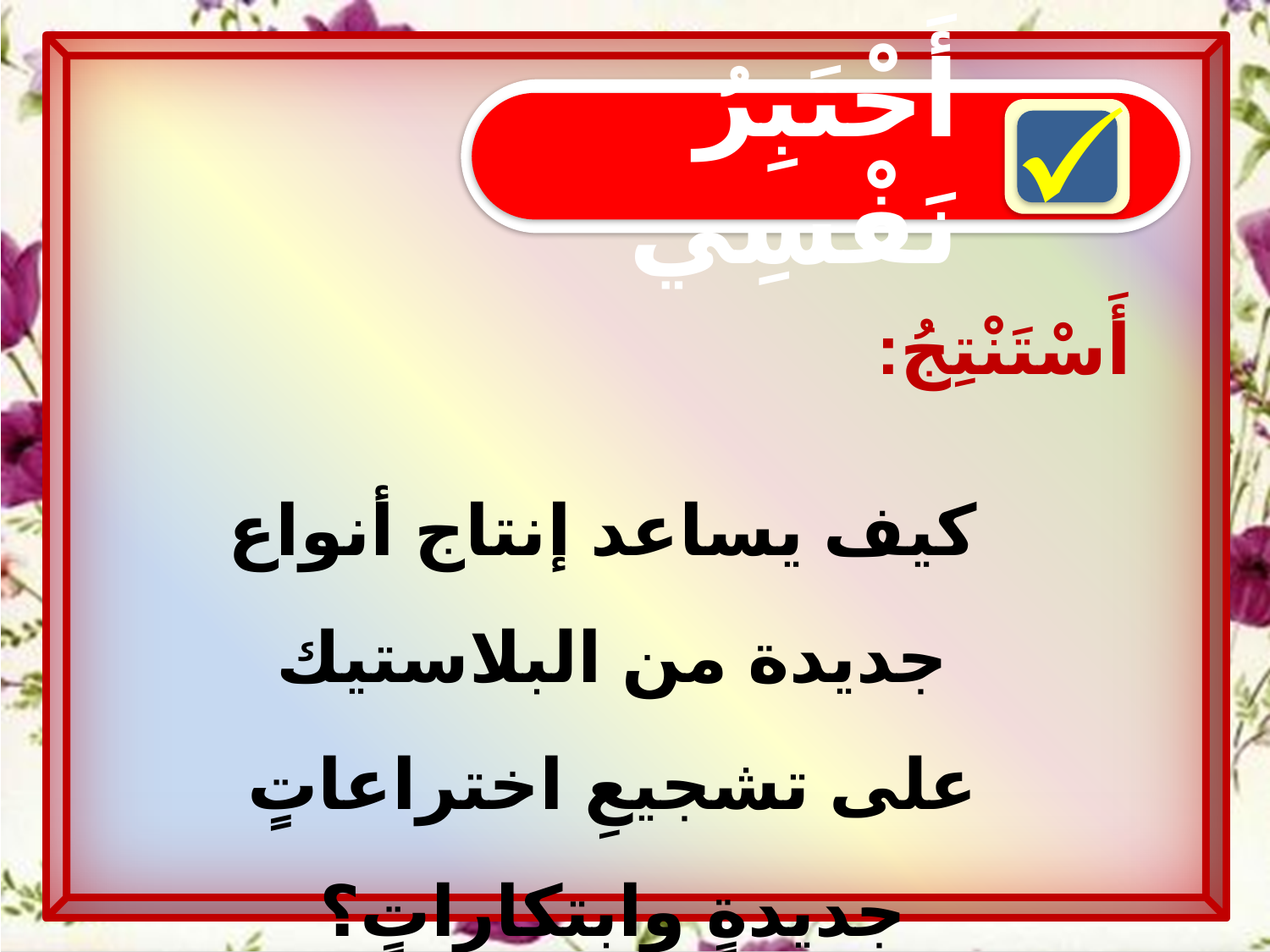

أَخْتَبِرُ نَفْسِي

أَسْتَنْتِجُ:
 كيف يساعد إنتاج أنواع جديدة من البلاستيك على تشجيعِ اختراعاتٍ جديدةٍ وابتكاراتٍ؟